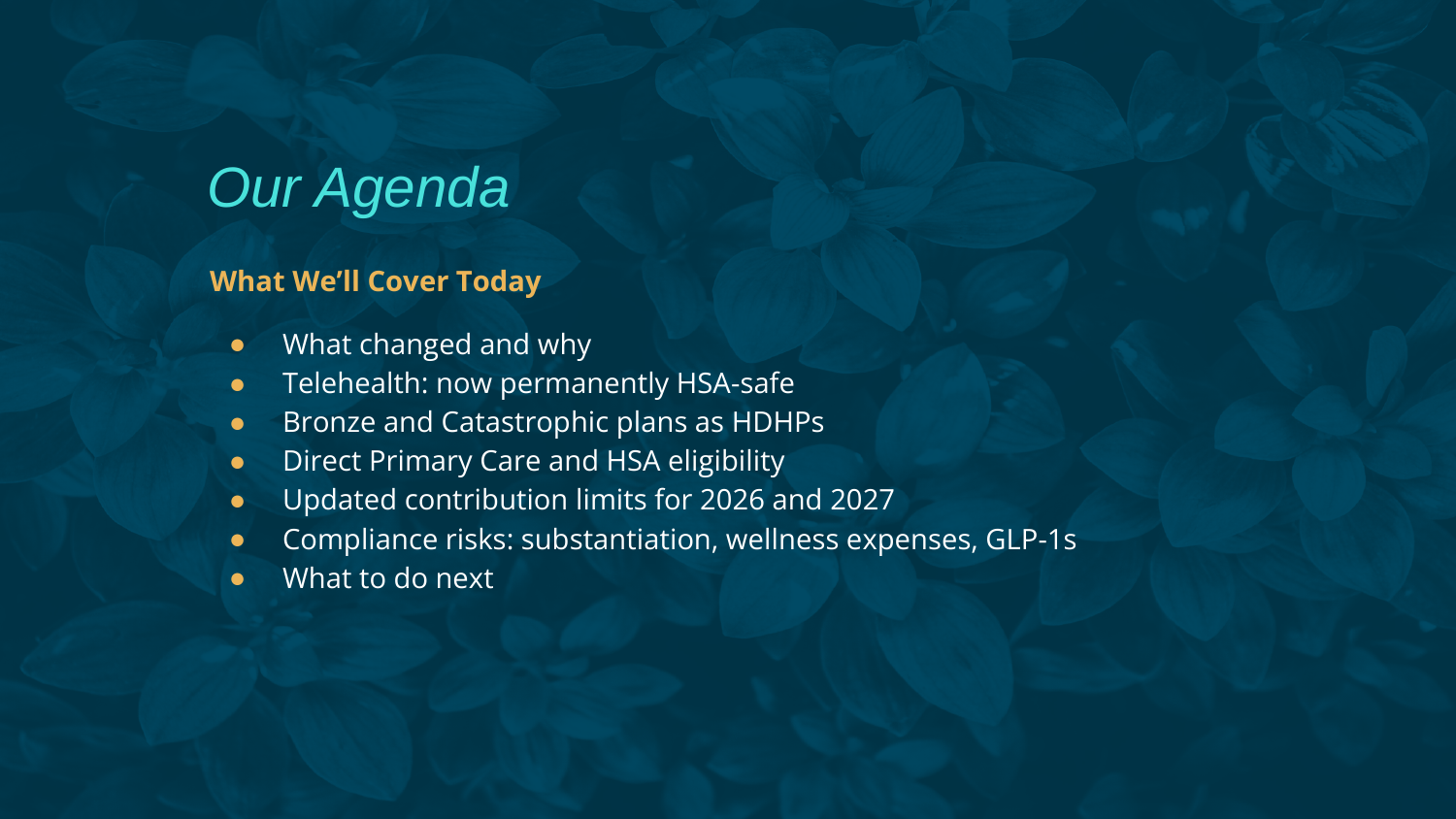

# Our Agenda

What We’ll Cover Today
What changed and why
Telehealth: now permanently HSA-safe
Bronze and Catastrophic plans as HDHPs
Direct Primary Care and HSA eligibility
Updated contribution limits for 2026 and 2027
Compliance risks: substantiation, wellness expenses, GLP-1s
What to do next